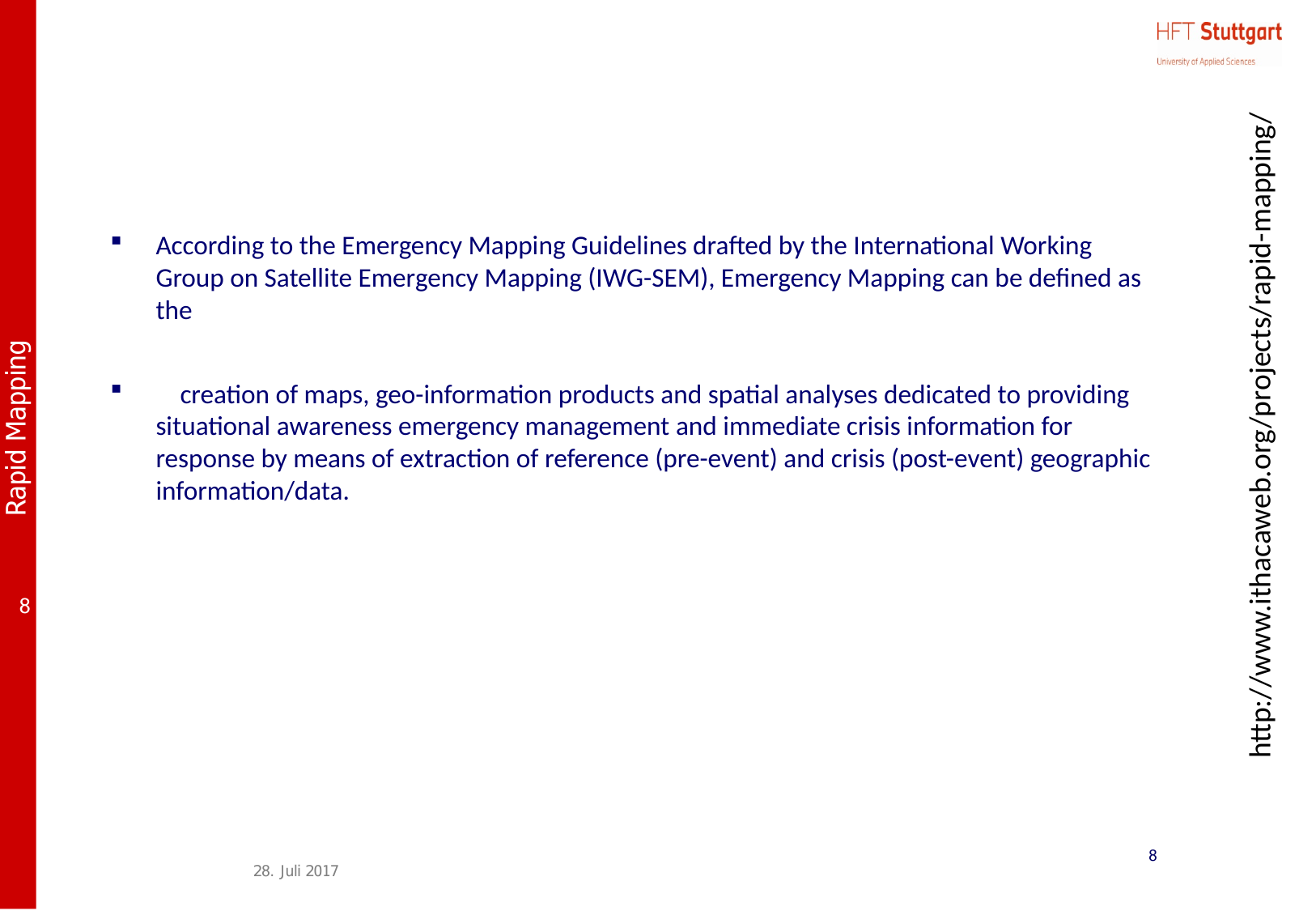

#
According to the Emergency Mapping Guidelines drafted by the International Working Group on Satellite Emergency Mapping (IWG-SEM), Emergency Mapping can be defined as the

    creation of maps, geo-information products and spatial analyses dedicated to providing situational awareness emergency management and immediate crisis information for response by means of extraction of reference (pre-event) and crisis (post-event) geographic information/data.

http://www.ithacaweb.org/projects/rapid-mapping/
8
28. Juli 2017